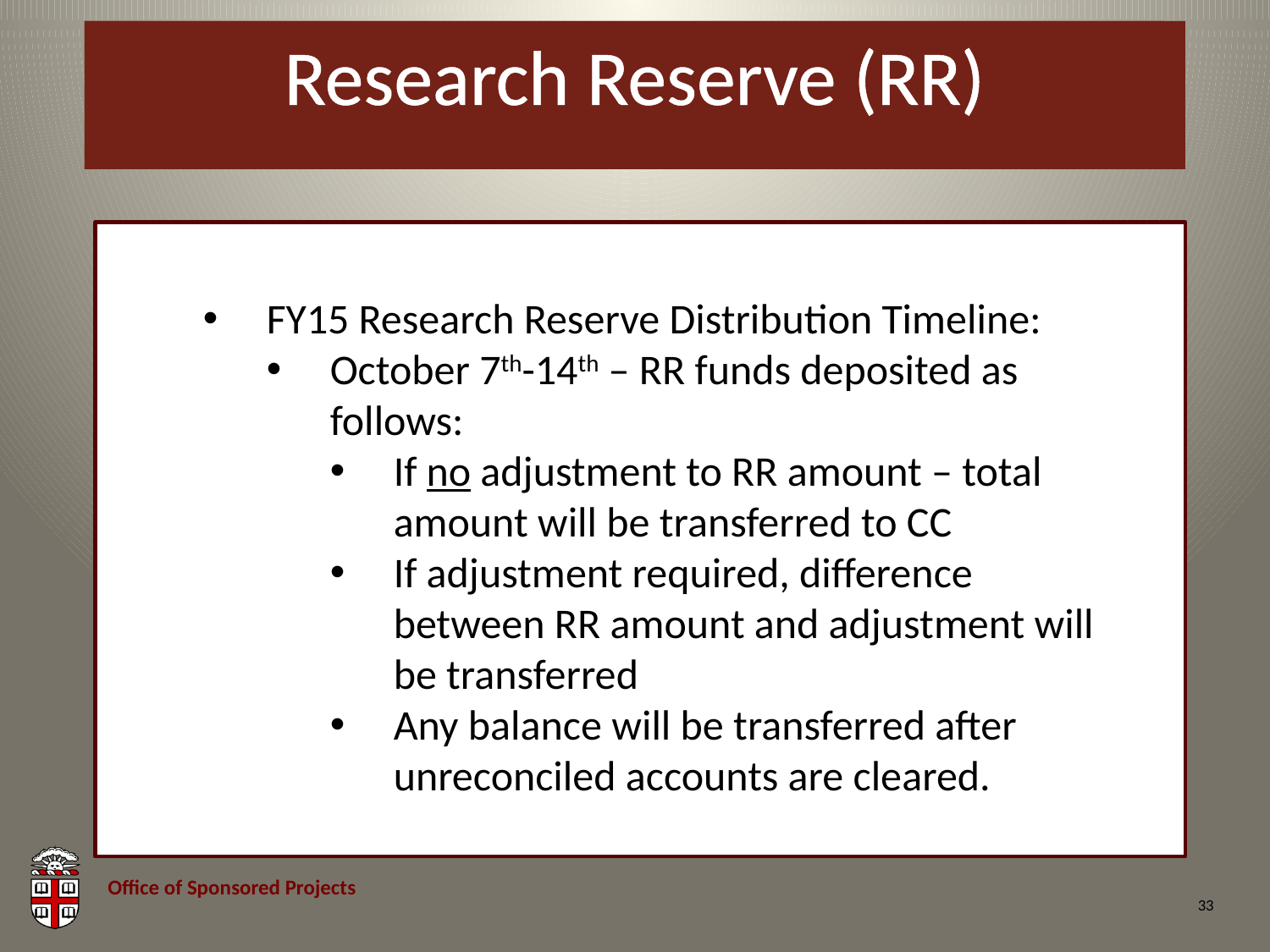

# Research Reserve (RR)
FY15 Research Reserve Distribution Timeline:
October 7th-14th – RR funds deposited as follows:
If no adjustment to RR amount – total amount will be transferred to CC
If adjustment required, difference between RR amount and adjustment will be transferred
Any balance will be transferred after unreconciled accounts are cleared.
33